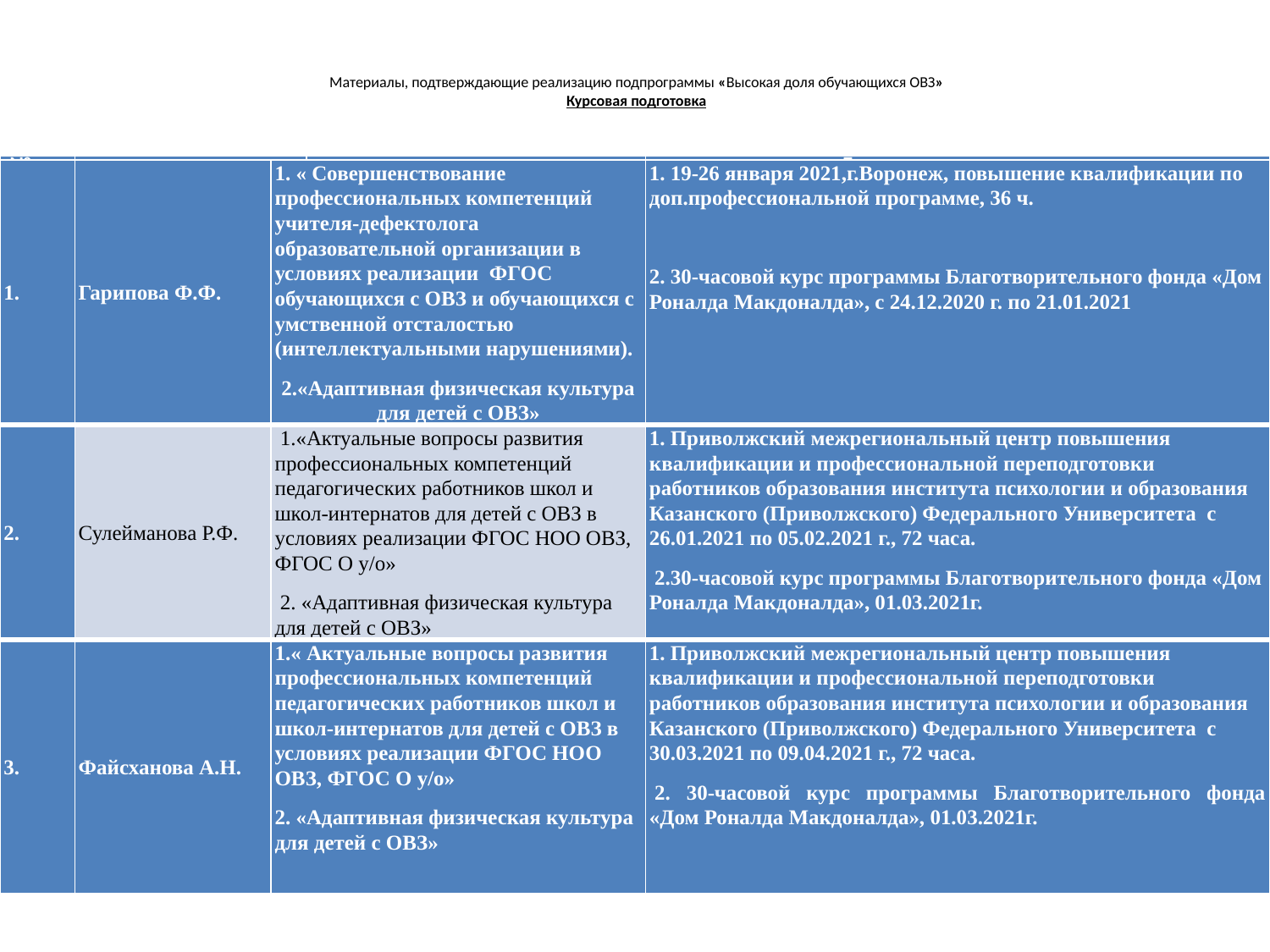

# Материалы, подтверждающие реализацию подпрограммы «Высокая доля обучающихся ОВЗ» Курсовая подготовка
| № п/п | Ф.И.О. педагога | тема | Дата, место, кол-во часов |
| --- | --- | --- | --- |
| 1. | Гарипова Ф.Ф. | 1. « Совершенствование профессиональных компетенций учителя-дефектолога образовательной организации в условиях реализации ФГОС обучающихся с ОВЗ и обучающихся с умственной отсталостью (интеллектуальными нарушениями). 2.«Адаптивная физическая культура для детей с ОВЗ» | 1. 19-26 января 2021,г.Воронеж, повышение квалификации по доп.профессиональной программе, 36 ч.    2. 30-часовой курс программы Благотворительного фонда «Дом Роналда Макдоналда», с 24.12.2020 г. по 21.01.2021 |
| --- | --- | --- | --- |
| 2. | Сулейманова Р.Ф. | 1.«Актуальные вопросы развития профессиональных компетенций педагогических работников школ и школ-интернатов для детей с ОВЗ в условиях реализации ФГОС НОО ОВЗ, ФГОС О у/о» 2. «Адаптивная физическая культура для детей с ОВЗ» | 1. Приволжский межрегиональный центр повышения квалификации и профессиональной переподготовки работников образования института психологии и образования Казанского (Приволжского) Федерального Университета с 26.01.2021 по 05.02.2021 г., 72 часа.  2.30-часовой курс программы Благотворительного фонда «Дом Роналда Макдоналда», 01.03.2021г. |
| 3. | Файсханова А.Н. | 1.« Актуальные вопросы развития профессиональных компетенций педагогических работников школ и школ-интернатов для детей с ОВЗ в условиях реализации ФГОС НОО ОВЗ, ФГОС О у/о» 2. «Адаптивная физическая культура для детей с ОВЗ» | 1. Приволжский межрегиональный центр повышения квалификации и профессиональной переподготовки работников образования института психологии и образования Казанского (Приволжского) Федерального Университета с 30.03.2021 по 09.04.2021 г., 72 часа.  2. 30-часовой курс программы Благотворительного фонда «Дом Роналда Макдоналда», 01.03.2021г. |